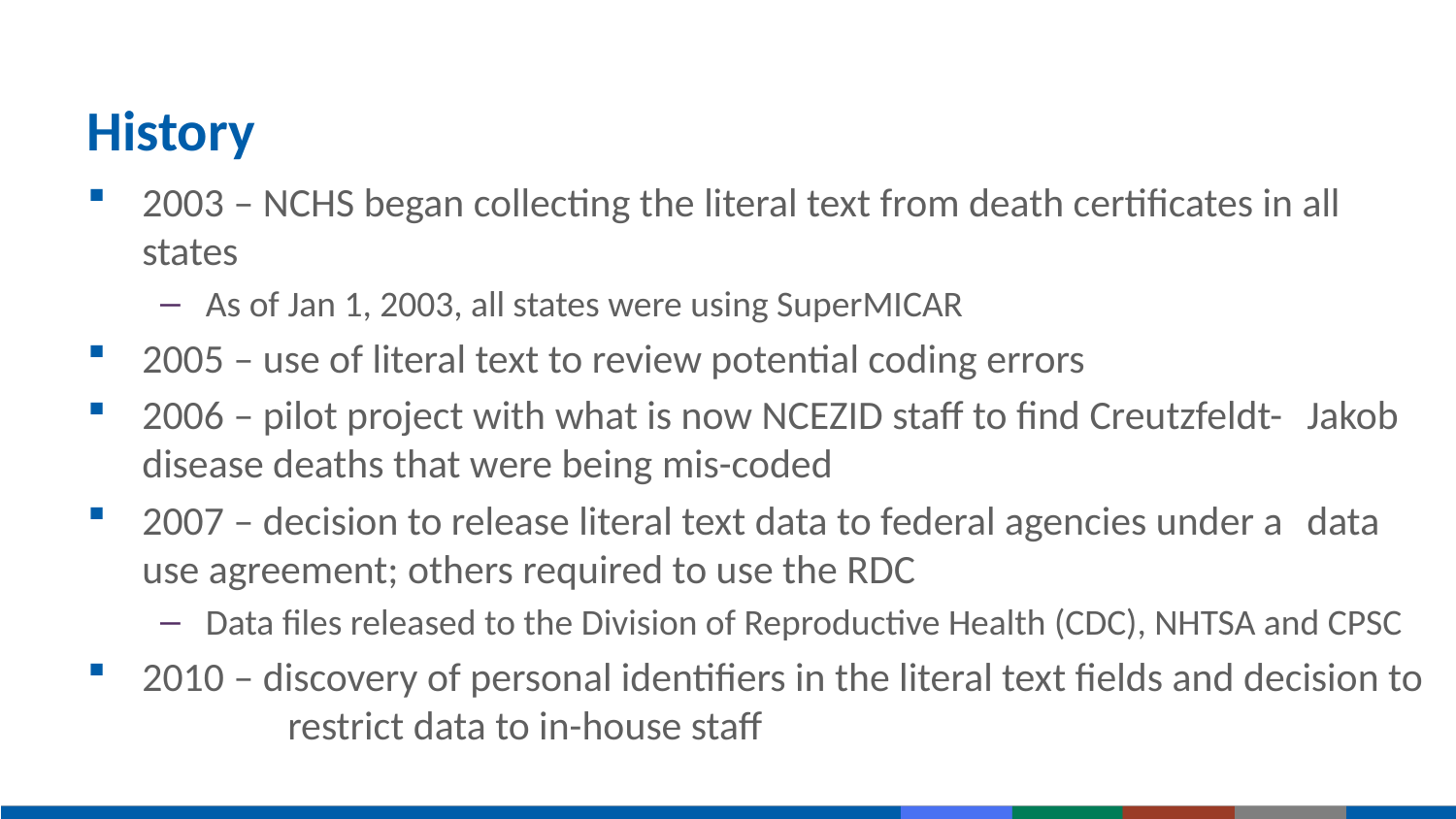

# History
2003 – NCHS began collecting the literal text from death certificates in all states
As of Jan 1, 2003, all states were using SuperMICAR
2005 – use of literal text to review potential coding errors
2006 – pilot project with what is now NCEZID staff to find Creutzfeldt-	Jakob disease deaths that were being mis-coded
2007 – decision to release literal text data to federal agencies under a 	data use agreement; others required to use the RDC
Data files released to the Division of Reproductive Health (CDC), NHTSA and CPSC
2010 – discovery of personal identifiers in the literal text fields and decision to 	restrict data to in-house staff